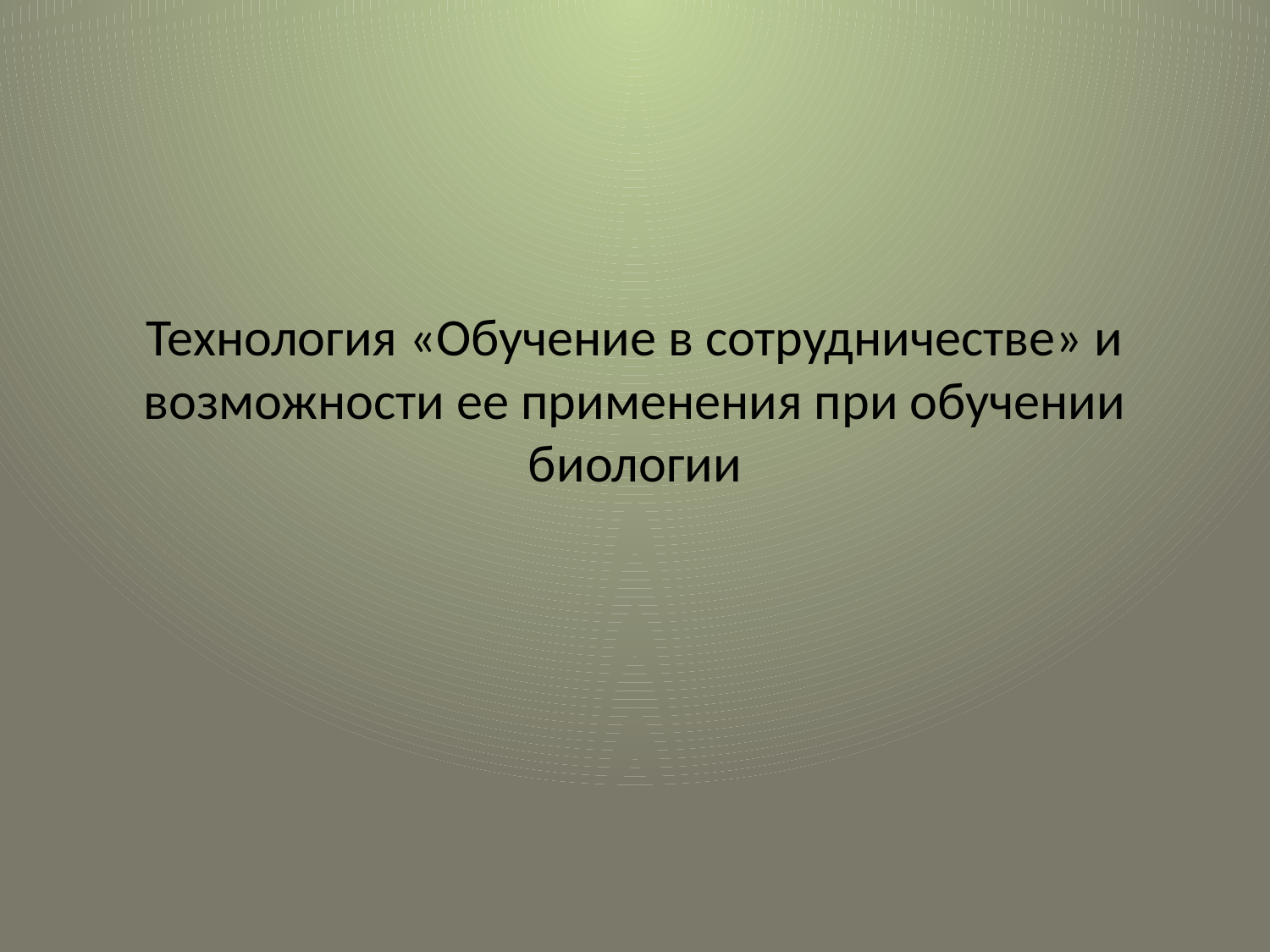

# Технология «Обучение в сотрудничестве» и возможности ее применения при обучении биологии